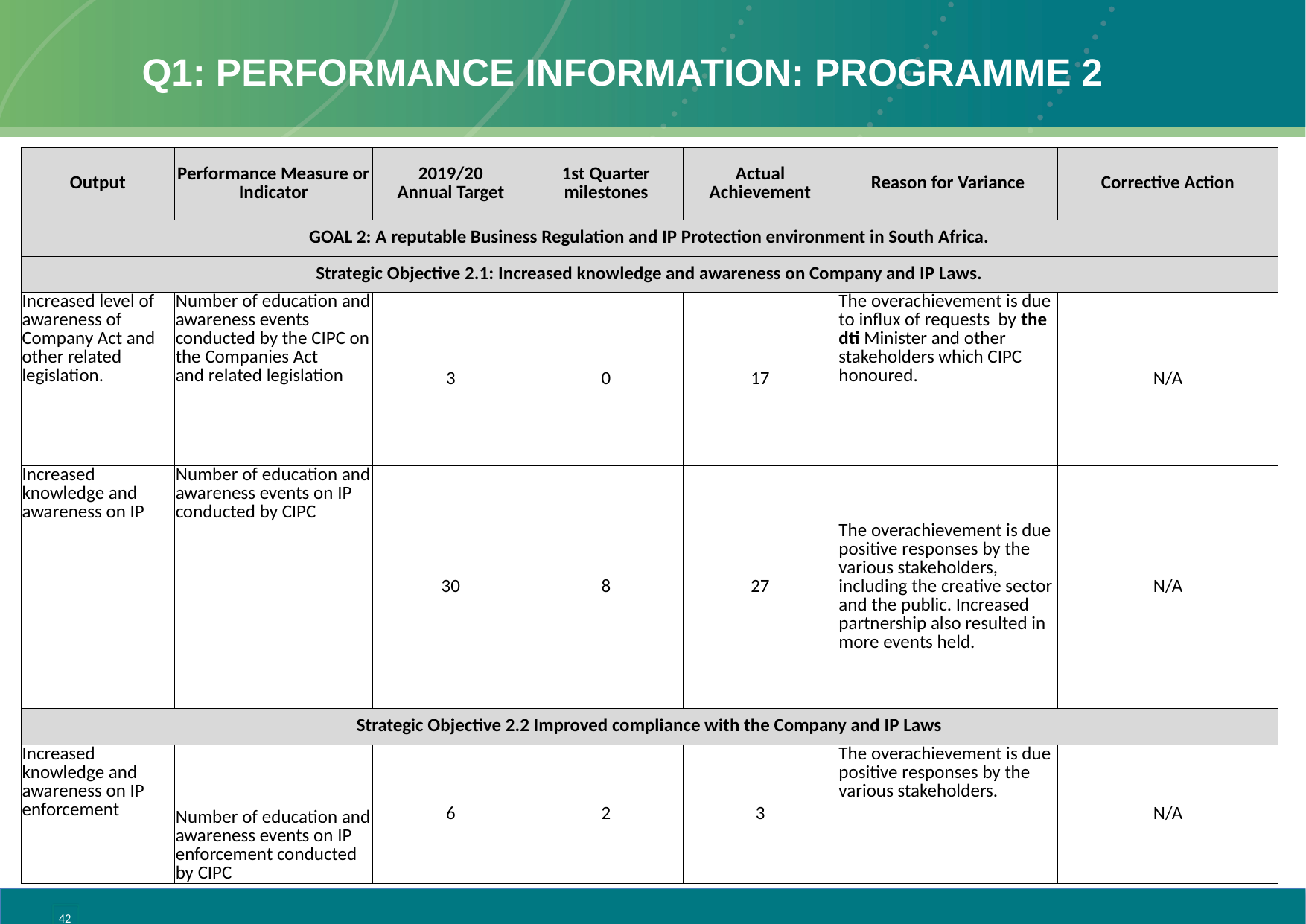

# Q1: performance information: programme 2
| Output | Performance Measure or Indicator | 2019/20 Annual Target | 1st Quarter milestones | Actual Achievement | Reason for Variance | Corrective Action |
| --- | --- | --- | --- | --- | --- | --- |
| GOAL 2: A reputable Business Regulation and IP Protection environment in South Africa. |  |  |  |  |  |  |
| Strategic Objective 2.1: Increased knowledge and awareness on Company and IP Laws. |  |  |  |  |  |  |
| Increased level of awareness of Company Act and other related legislation. | Number of education and awareness events conducted by the CIPC on the Companies Act and related legislation | 3 | 0 | 17 | The overachievement is due to influx of requests by the dti Minister and other stakeholders which CIPC honoured. | N/A |
| Increased knowledge and awareness on IP | Number of education and awareness events on IP conducted by CIPC | 30 | 8 | 27 | The overachievement is due positive responses by the various stakeholders, including the creative sector and the public. Increased partnership also resulted in more events held. | N/A |
| Strategic Objective 2.2 Improved compliance with the Company and IP Laws |  |  |  |  |  |  |
| Increased knowledge and awareness on IP enforcement | Number of education and awareness events on IP enforcement conducted by CIPC | 6 | 2 | 3 | The overachievement is due positive responses by the various stakeholders. | N/A |
42